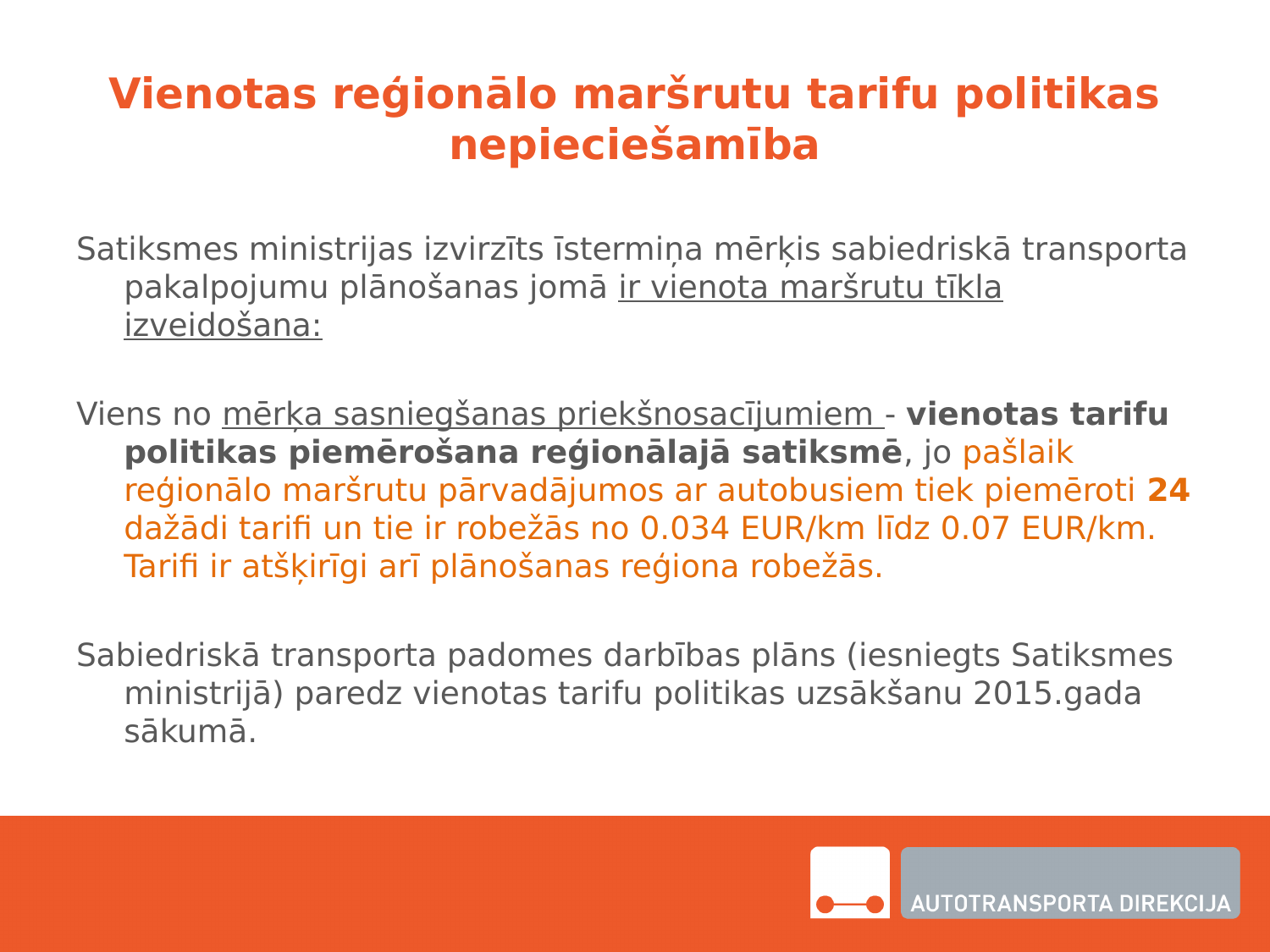

# Vienotas reģionālo maršrutu tarifu politikas nepieciešamība
Satiksmes ministrijas izvirzīts īstermiņa mērķis sabiedriskā transporta pakalpojumu plānošanas jomā ir vienota maršrutu tīkla izveidošana:

Viens no mērķa sasniegšanas priekšnosacījumiem - vienotas tarifu politikas piemērošana reģionālajā satiksmē, jo pašlaik reģionālo maršrutu pārvadājumos ar autobusiem tiek piemēroti 24 dažādi tarifi un tie ir robežās no 0.034 EUR/km līdz 0.07 EUR/km. Tarifi ir atšķirīgi arī plānošanas reģiona robežās.

Sabiedriskā transporta padomes darbības plāns (iesniegts Satiksmes ministrijā) paredz vienotas tarifu politikas uzsākšanu 2015.gada sākumā.